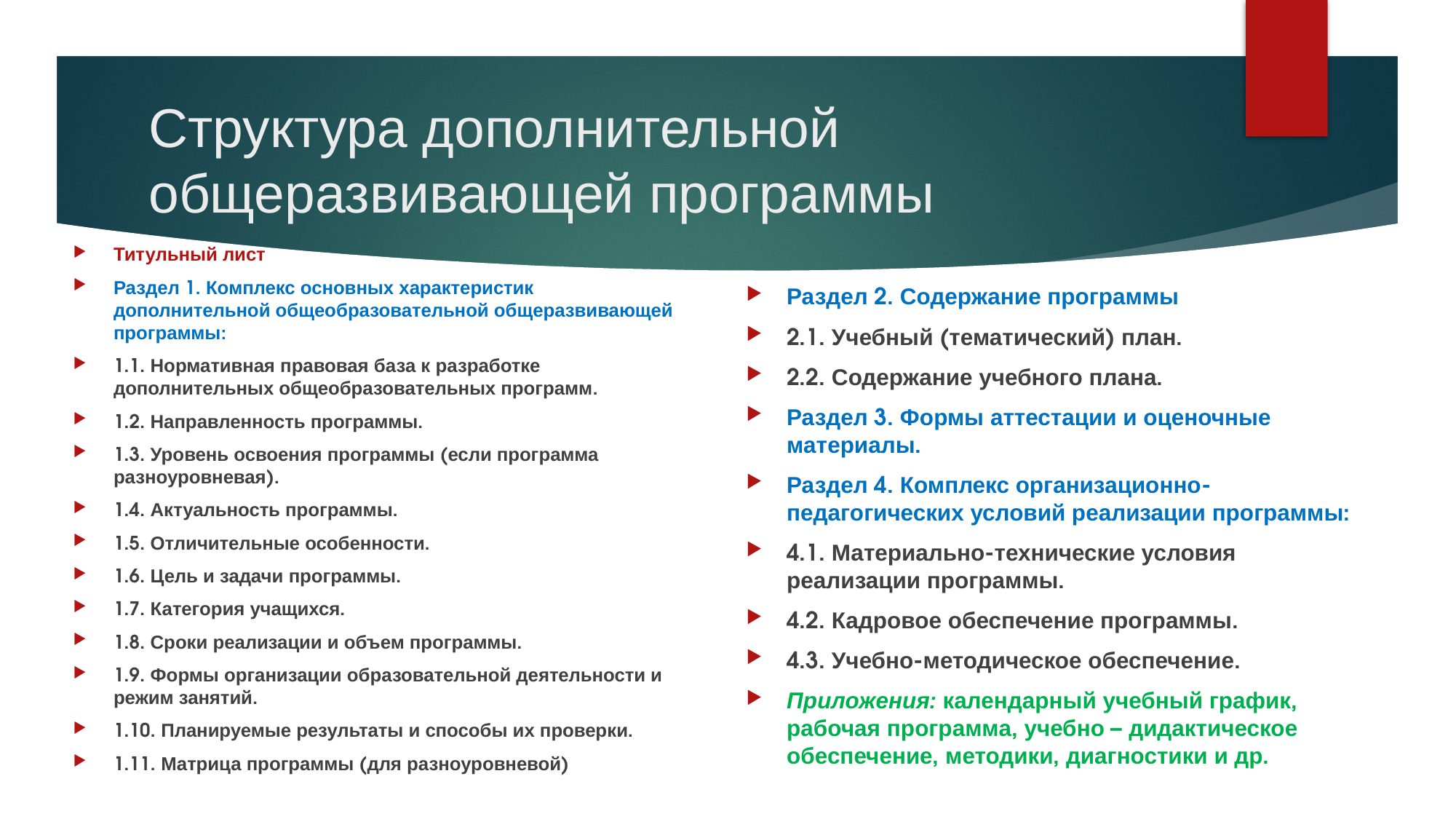

# Структура дополнительной общеразвивающей программы
Титульный лист
Раздел 1. Комплекс основных характеристик дополнительной общеобразовательной общеразвивающей программы:
1.1. Нормативная правовая база к разработке дополнительных общеобразовательных программ.
1.2. Направленность программы.
1.3. Уровень освоения программы (если программа разноуровневая).
1.4. Актуальность программы.
1.5. Отличительные особенности.
1.6. Цель и задачи программы.
1.7. Категория учащихся.
1.8. Сроки реализации и объем программы.
1.9. Формы организации образовательной деятельности и режим занятий.
1.10. Планируемые результаты и способы их проверки.
1.11. Матрица программы (для разноуровневой)

Раздел 2. Содержание программы
2.1. Учебный (тематический) план.
2.2. Содержание учебного плана.
Раздел 3. Формы аттестации и оценочные материалы.
Раздел 4. Комплекс организационно-педагогических условий реализации программы:
4.1. Материально-технические условия реализации программы.
4.2. Кадровое обеспечение программы.
4.3. Учебно-методическое обеспечение.
Приложения: календарный учебный график, рабочая программа, учебно – дидактическое обеспечение, методики, диагностики и др.